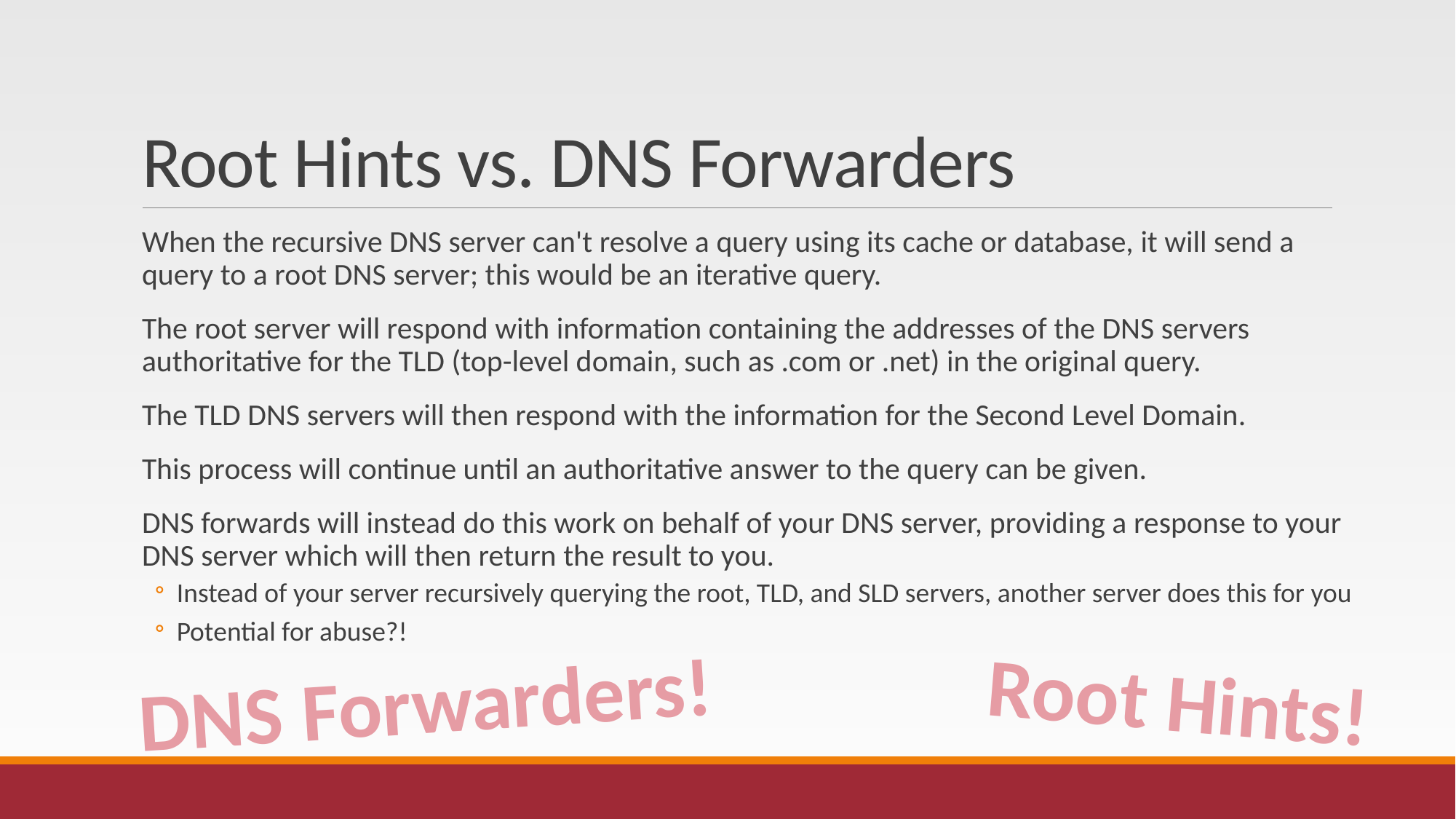

# Root Hints vs. DNS Forwarders
When the recursive DNS server can't resolve a query using its cache or database, it will send a query to a root DNS server; this would be an iterative query.
The root server will respond with information containing the addresses of the DNS servers authoritative for the TLD (top-level domain, such as .com or .net) in the original query.
The TLD DNS servers will then respond with the information for the Second Level Domain.
This process will continue until an authoritative answer to the query can be given.
DNS forwards will instead do this work on behalf of your DNS server, providing a response to your DNS server which will then return the result to you.
Instead of your server recursively querying the root, TLD, and SLD servers, another server does this for you
Potential for abuse?!
Root Hints!
DNS Forwarders!